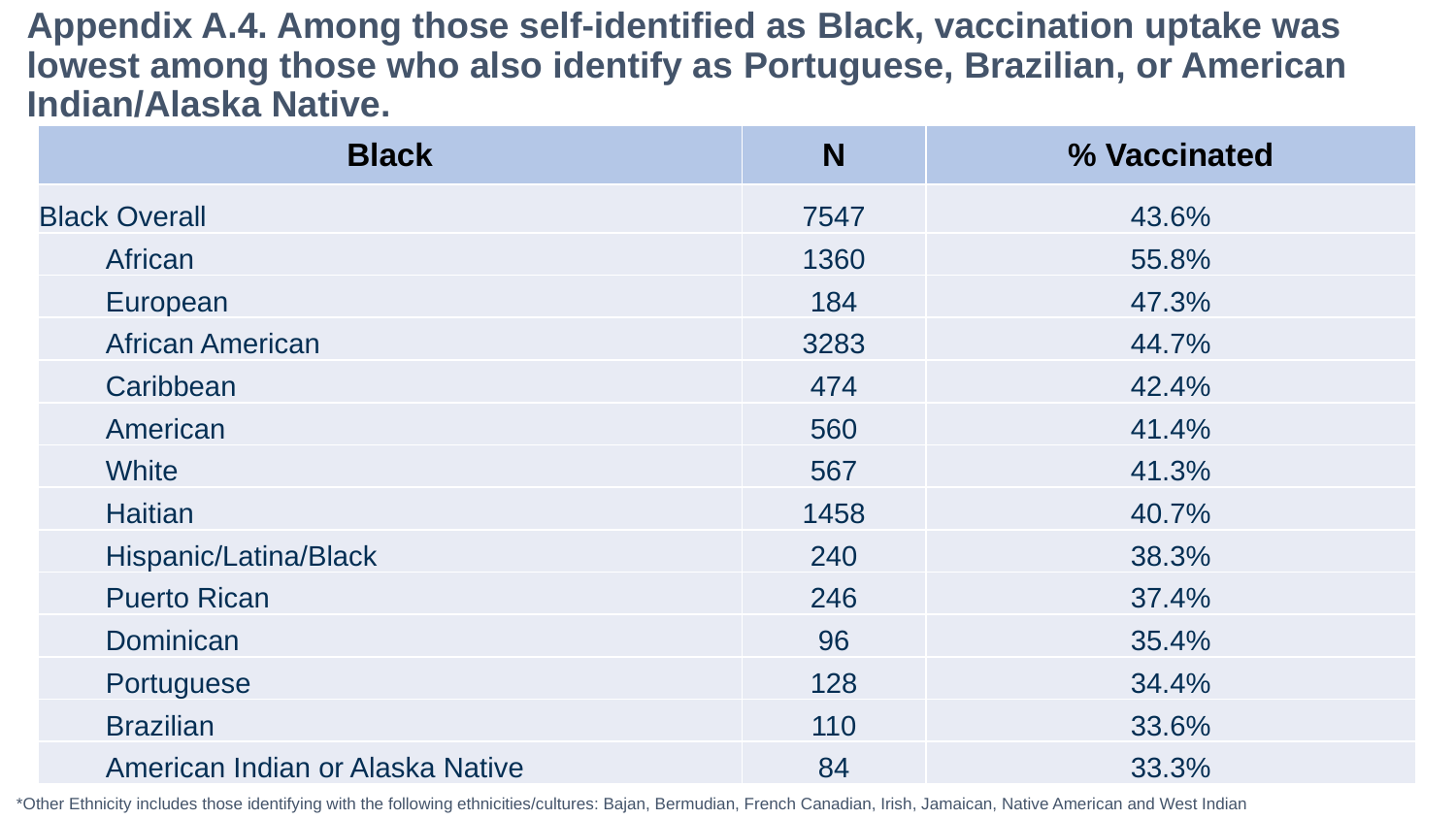

# Appendix A.4. Among those self-identified as Black, vaccination uptake was lowest among those who also identify as Portuguese, Brazilian, or American Indian/Alaska Native.
| Black | N | % Vaccinated |
| --- | --- | --- |
| Black Overall | 7547 | 43.6% |
| African | 1360 | 55.8% |
| European | 184 | 47.3% |
| African American | 3283 | 44.7% |
| Caribbean | 474 | 42.4% |
| American | 560 | 41.4% |
| White | 567 | 41.3% |
| Haitian | 1458 | 40.7% |
| Hispanic/Latina/Black | 240 | 38.3% |
| Puerto Rican | 246 | 37.4% |
| Dominican | 96 | 35.4% |
| Portuguese | 128 | 34.4% |
| Brazilian | 110 | 33.6% |
| American Indian or Alaska Native | 84 | 33.3% |

*Other Ethnicity includes those identifying with the following ethnicities/cultures: Bajan, Bermudian, French Canadian, Irish, Jamaican, Native American and West Indian